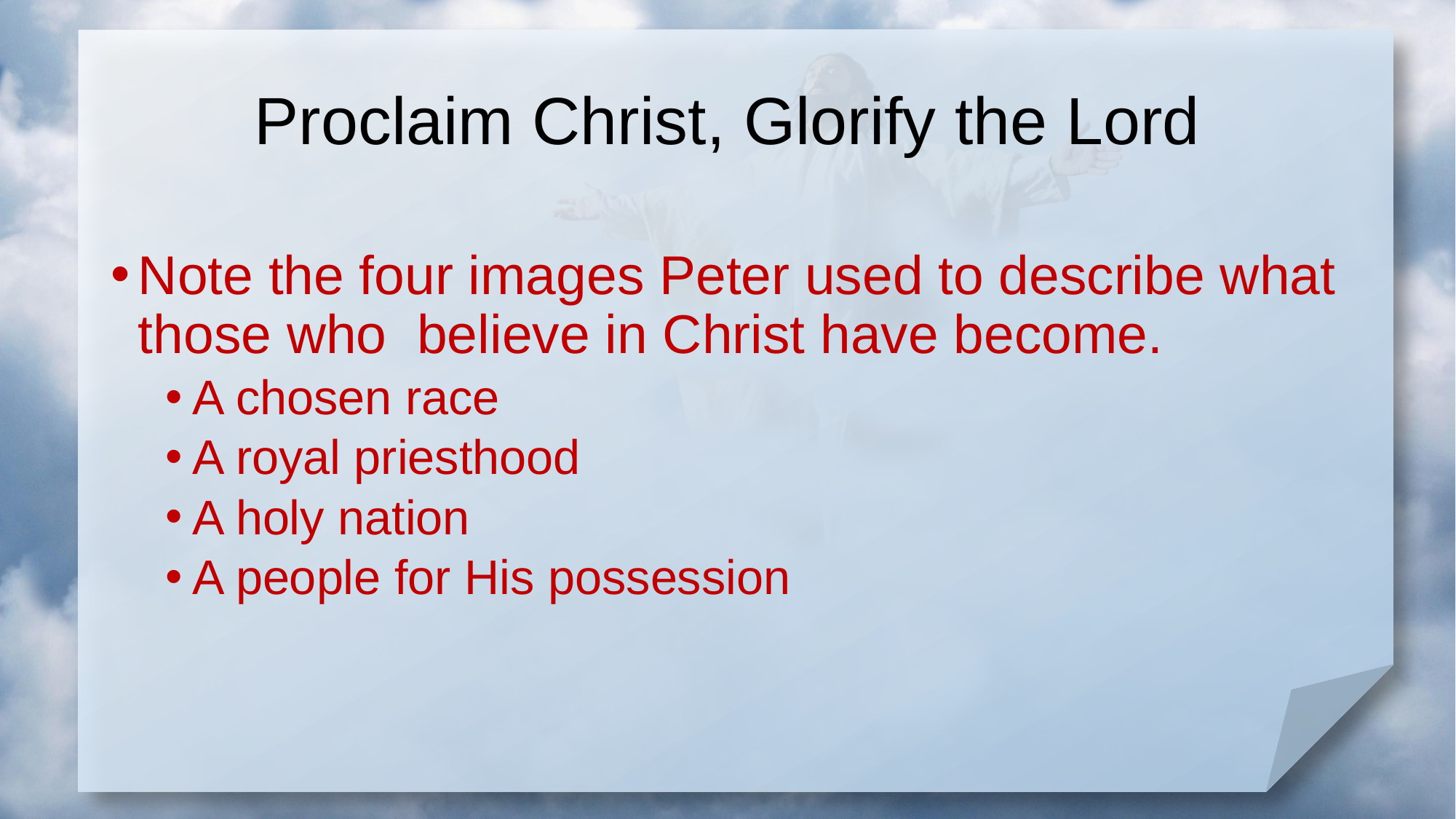

# Proclaim Christ, Glorify the Lord
Note the four images Peter used to describe what those who  believe in Christ have become.
A chosen race
A royal priesthood
A holy nation
A people for His possession